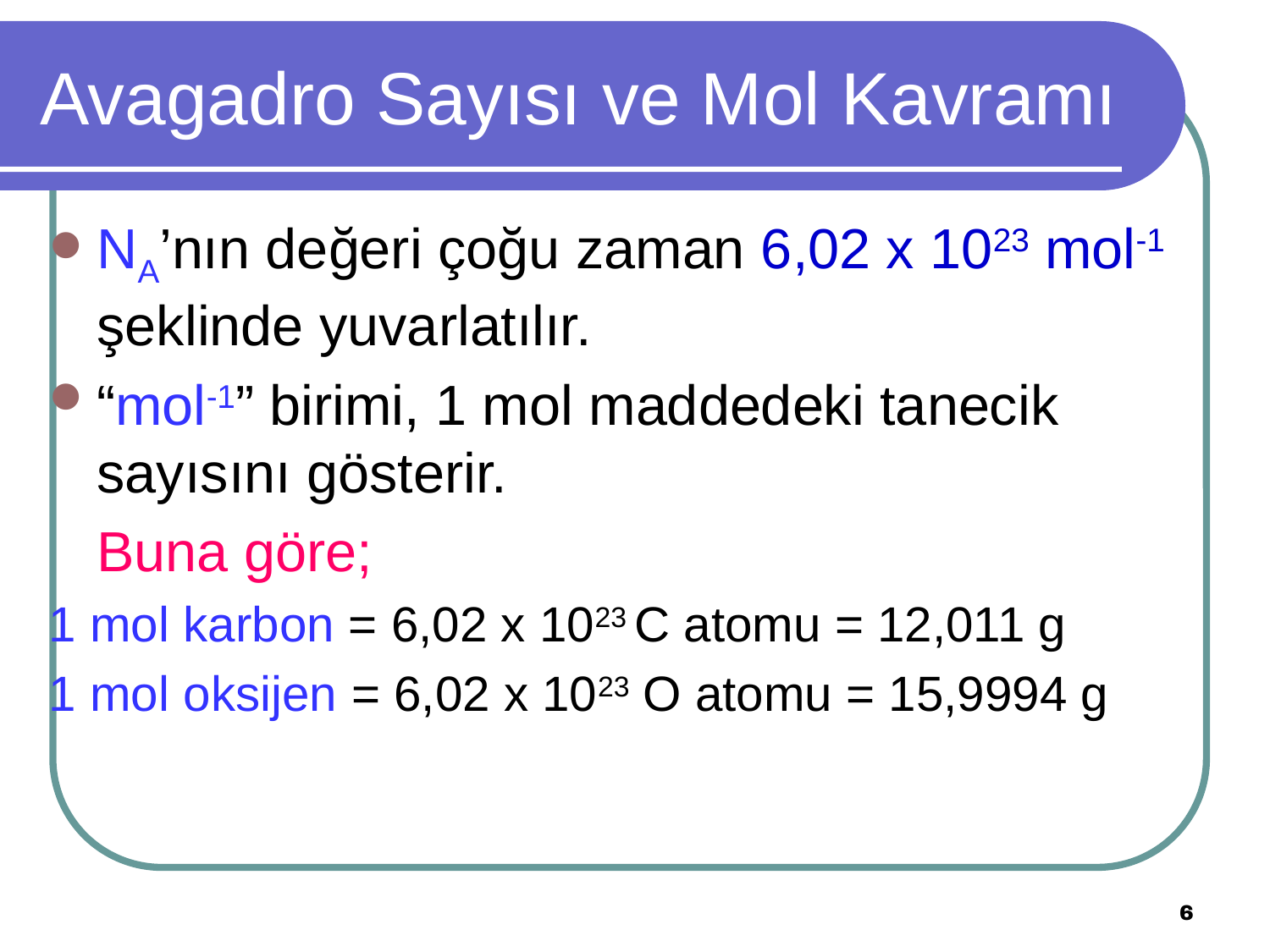

# Avagadro Sayısı ve Mol Kavramı
NA’nın değeri çoğu zaman 6,02 x 1023 mol-1 şeklinde yuvarlatılır.
“mol-1” birimi, 1 mol maddedeki tanecik sayısını gösterir.
	Buna göre;
1 mol karbon = 6,02 x 1023 C atomu = 12,011 g
1 mol oksijen = 6,02 x 1023 O atomu = 15,9994 g
6